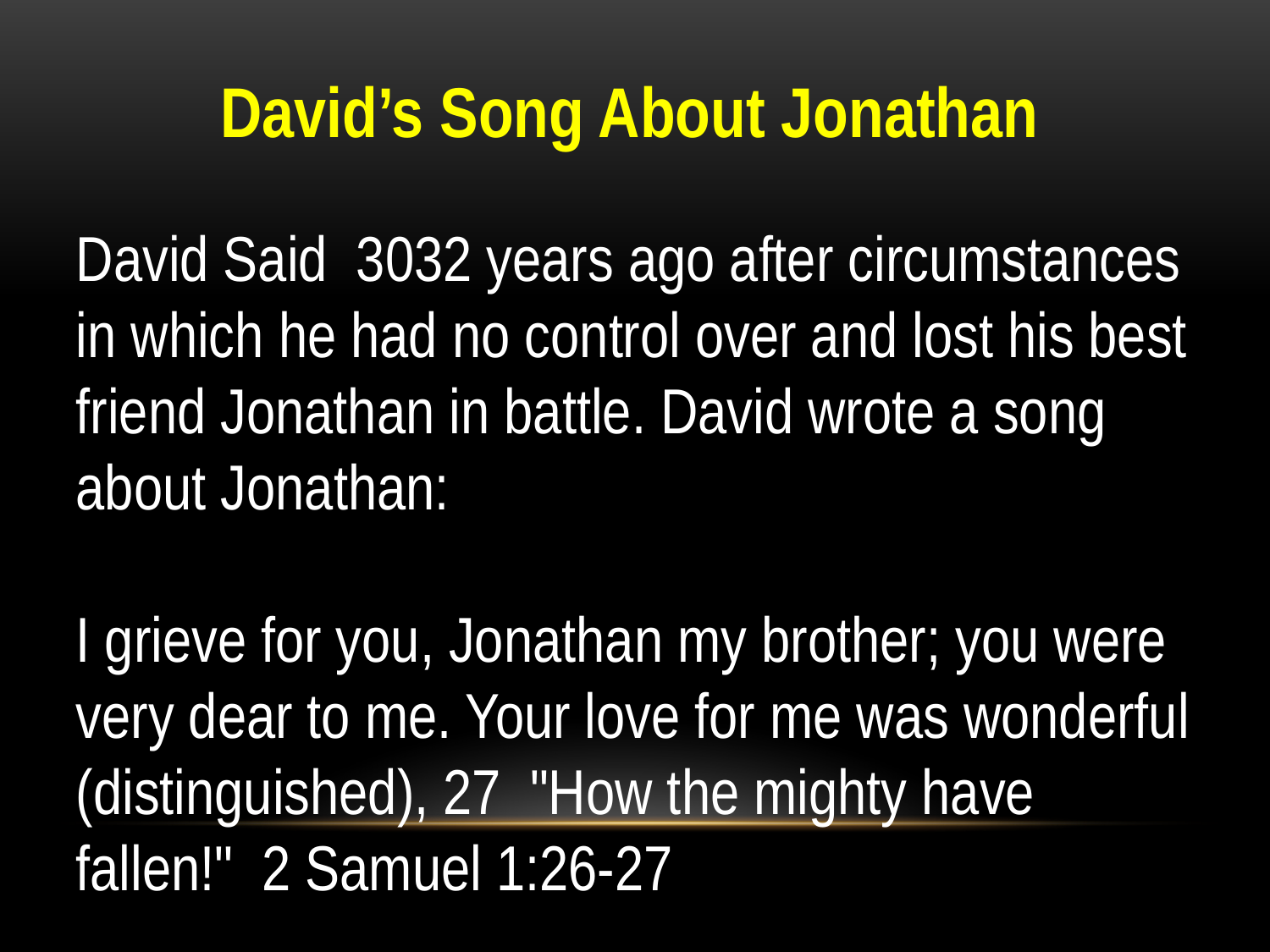

David’s Song About Jonathan
David Said  3032 years ago after circumstances in which he had no control over and lost his best friend Jonathan in battle. David wrote a song about Jonathan:

I grieve for you, Jonathan my brother; you were very dear to me. Your love for me was wonderful (distinguished), 27  "How the mighty have fallen!"  2 Samuel 1:26-27